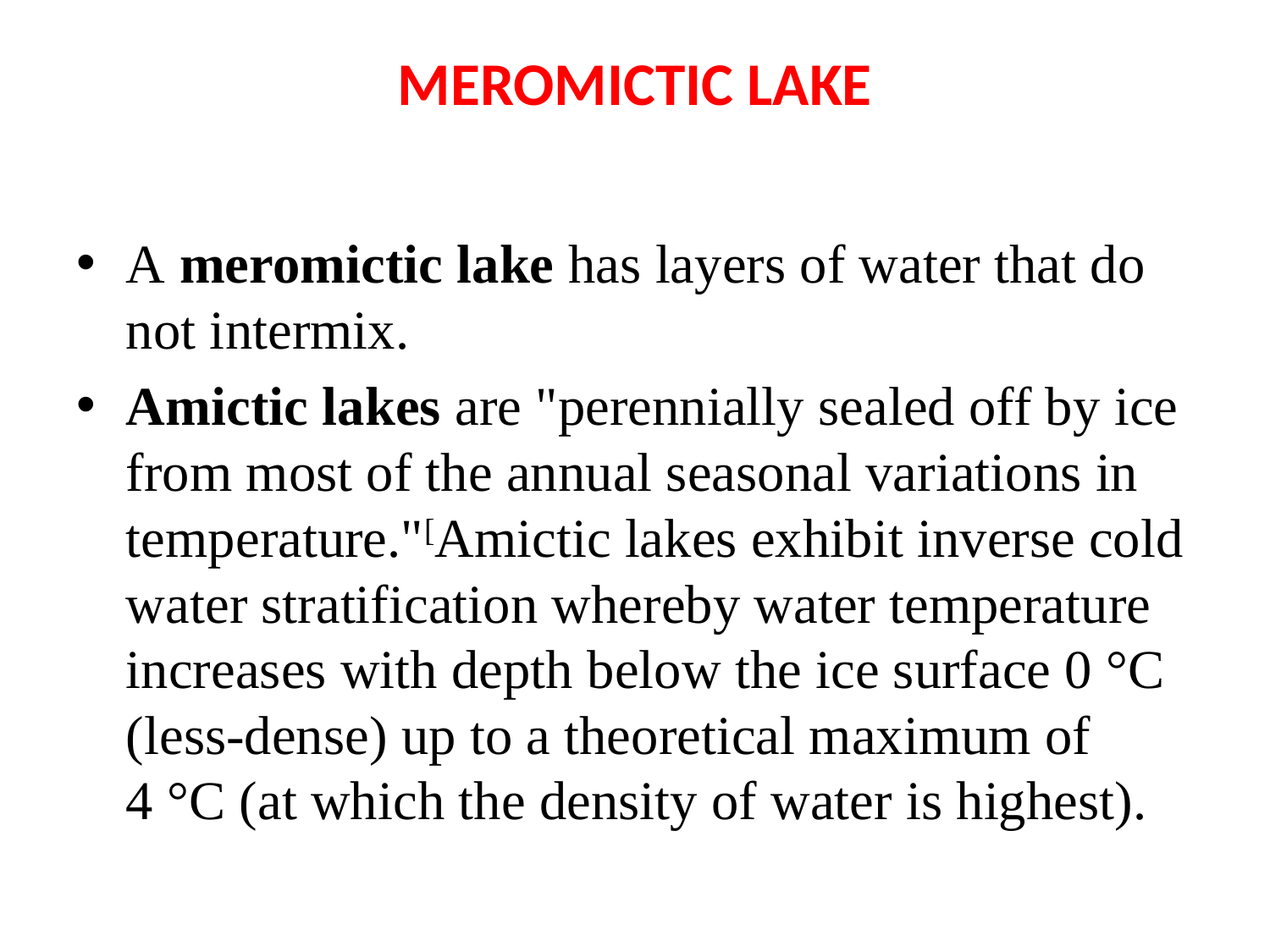

# MEROMICTIC LAKE
A meromictic lake has layers of water that do not intermix.
Amictic lakes are "perennially sealed off by ice from most of the annual seasonal variations in temperature."[Amictic lakes exhibit inverse cold water stratification whereby water temperature increases with depth below the ice surface 0 °C (less-dense) up to a theoretical maximum of 4 °C (at which the density of water is highest).